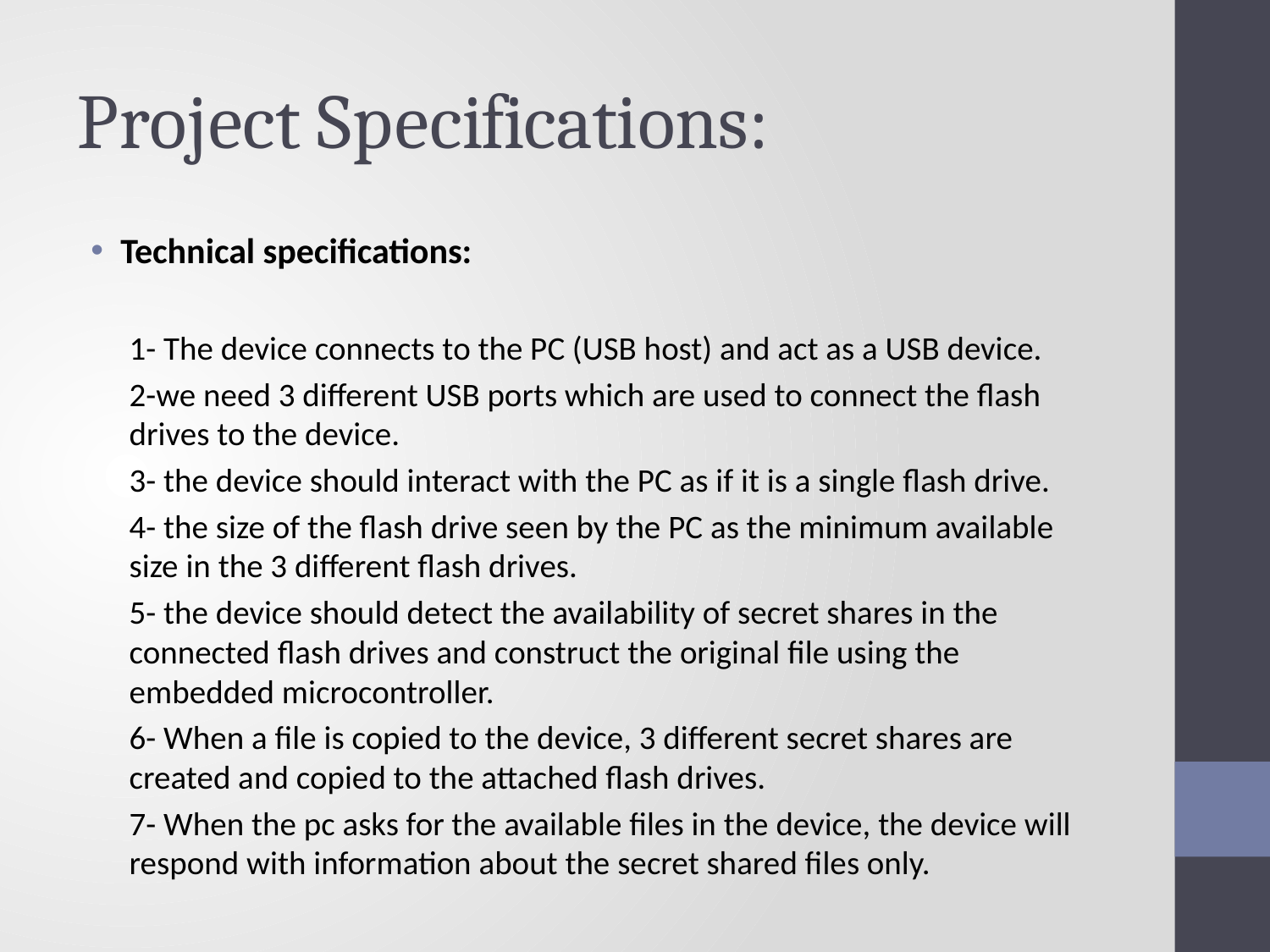

# Project Specifications:
Technical specifications:

1- The device connects to the PC (USB host) and act as a USB device.
2-we need 3 different USB ports which are used to connect the flash drives to the device.
3- the device should interact with the PC as if it is a single flash drive.
4- the size of the flash drive seen by the PC as the minimum available size in the 3 different flash drives.
5- the device should detect the availability of secret shares in the connected flash drives and construct the original file using the embedded microcontroller.
6- When a file is copied to the device, 3 different secret shares are created and copied to the attached flash drives.
7- When the pc asks for the available files in the device, the device will respond with information about the secret shared files only.